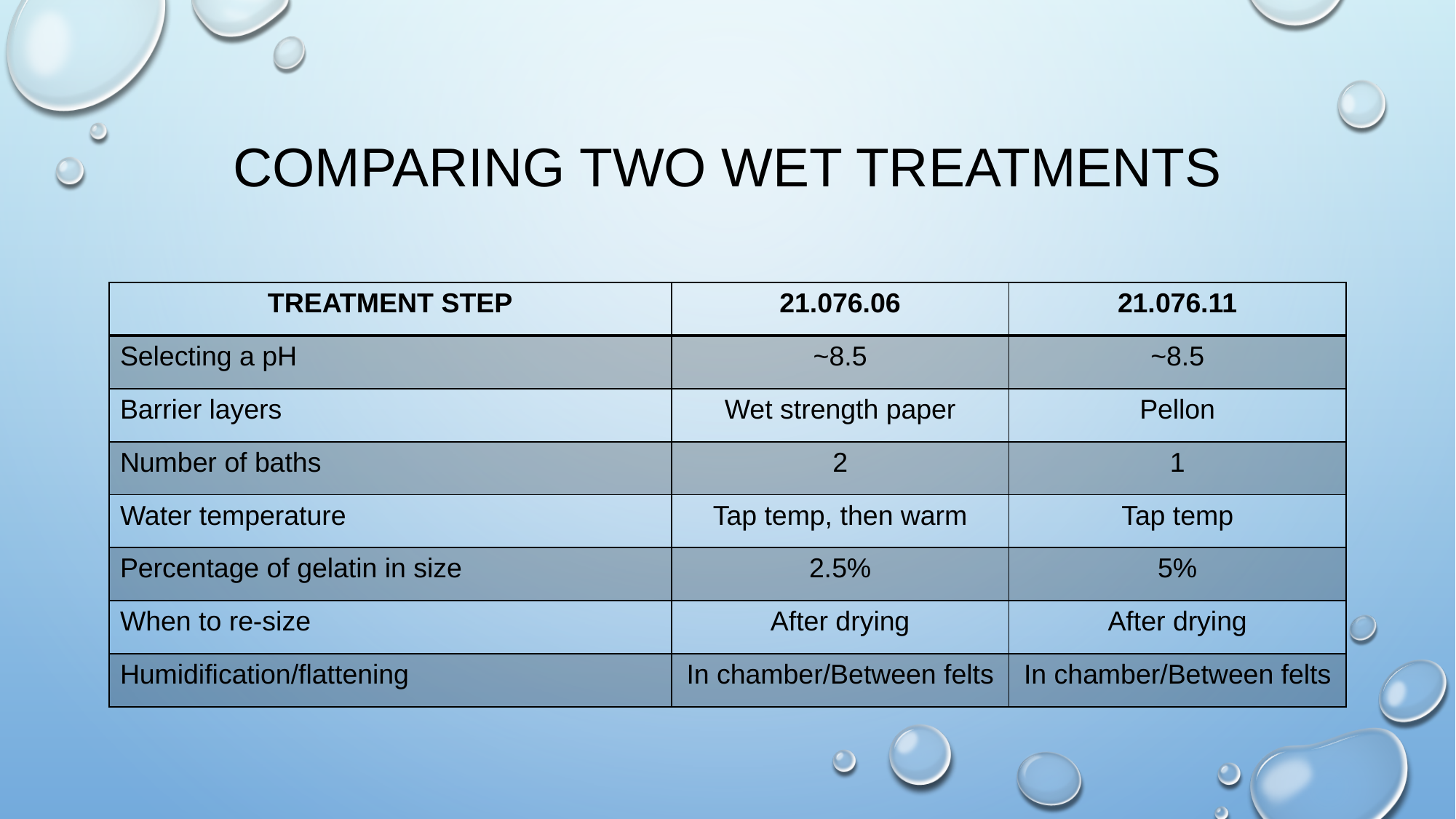

# Comparing two Wet treatments
| TREATMENT STEP | 21.076.06 | 21.076.11 |
| --- | --- | --- |
| Selecting a pH | ~8.5 | ~8.5 |
| Barrier layers | Wet strength paper | Pellon |
| Number of baths | 2 | 1 |
| Water temperature | Tap temp, then warm | Tap temp |
| Percentage of gelatin in size | 2.5% | 5% |
| When to re-size | After drying | After drying |
| Humidification/flattening | In chamber/Between felts | In chamber/Between felts |